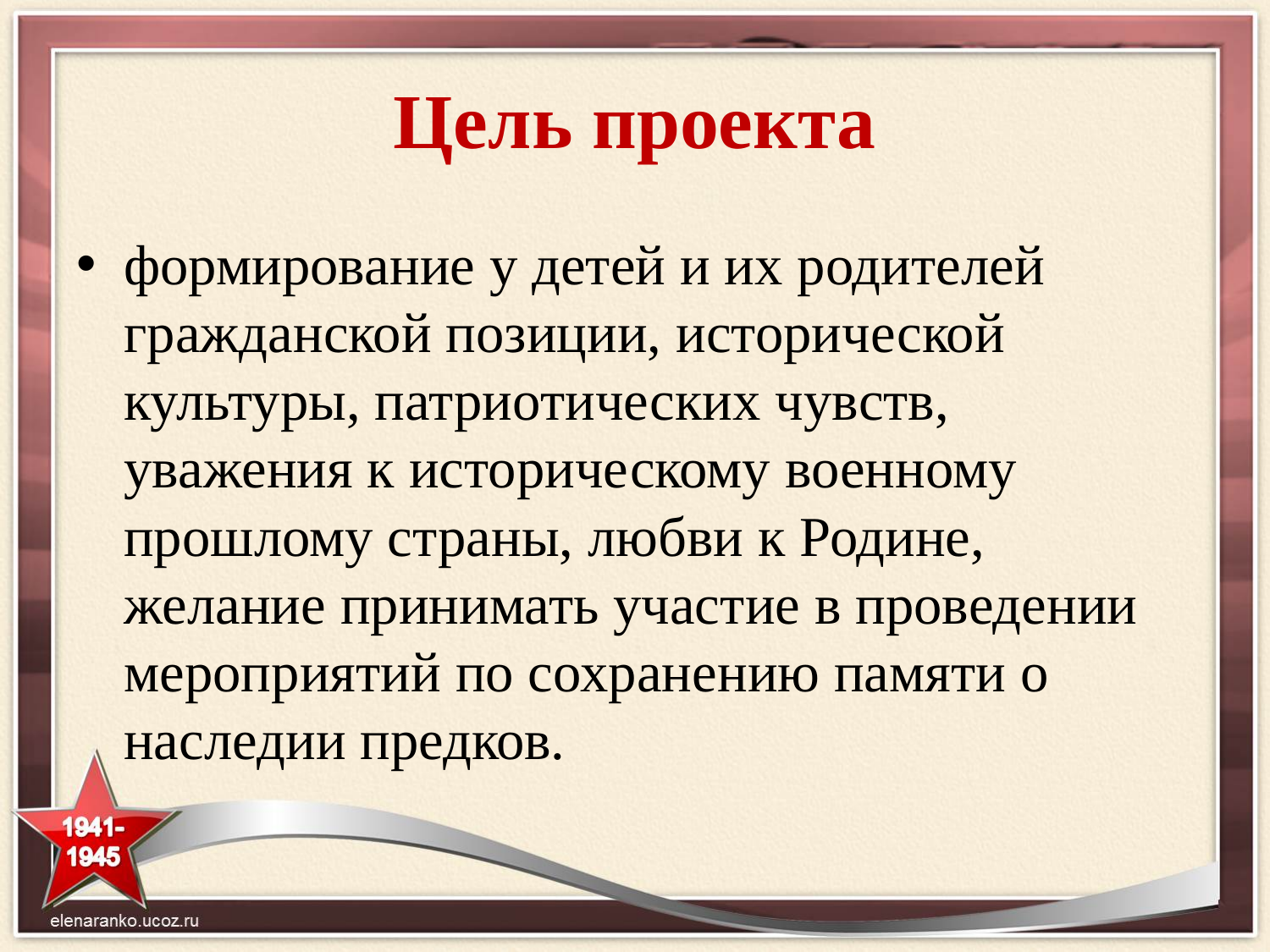

# Цель проекта
формирование у детей и их родителей гражданской позиции, исторической культуры, патриотических чувств, уважения к историческому военному прошлому страны, любви к Родине, желание принимать участие в проведении мероприятий по сохранению памяти о наследии предков.